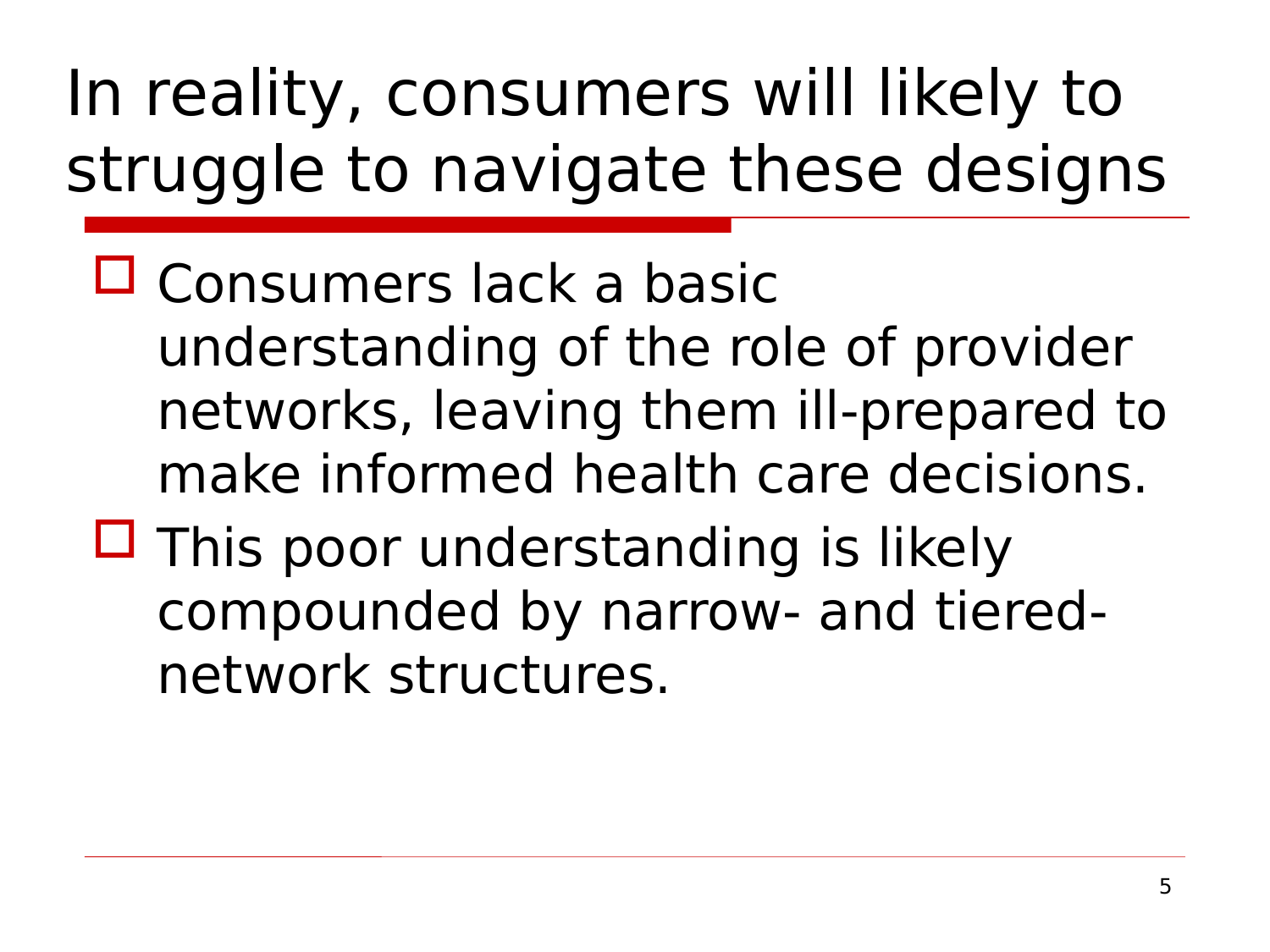

# In reality, consumers will likely to struggle to navigate these designs
Consumers lack a basic understanding of the role of provider networks, leaving them ill-prepared to make informed health care decisions.
This poor understanding is likely compounded by narrow- and tiered- network structures.

5